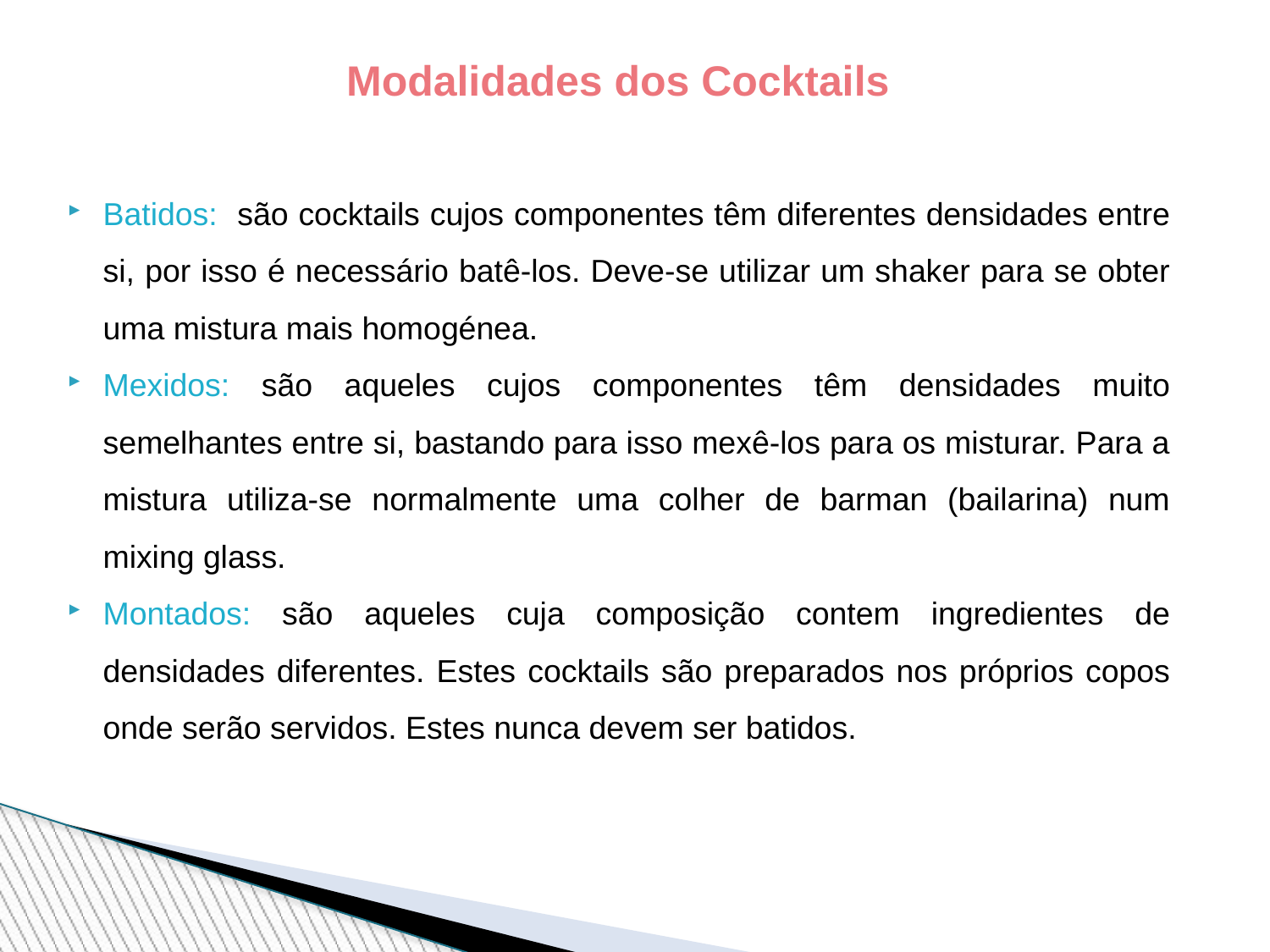

Modalidades dos Cocktails
Batidos:  são cocktails cujos componentes têm diferentes densidades entre si, por isso é necessário batê-los. Deve-se utilizar um shaker para se obter uma mistura mais homogénea.
Mexidos: são aqueles cujos componentes têm densidades muito semelhantes entre si, bastando para isso mexê-los para os misturar. Para a mistura utiliza-se normalmente uma colher de barman (bailarina) num mixing glass.
Montados: são aqueles cuja composição contem ingredientes de densidades diferentes. Estes cocktails são preparados nos próprios copos onde serão servidos. Estes nunca devem ser batidos.